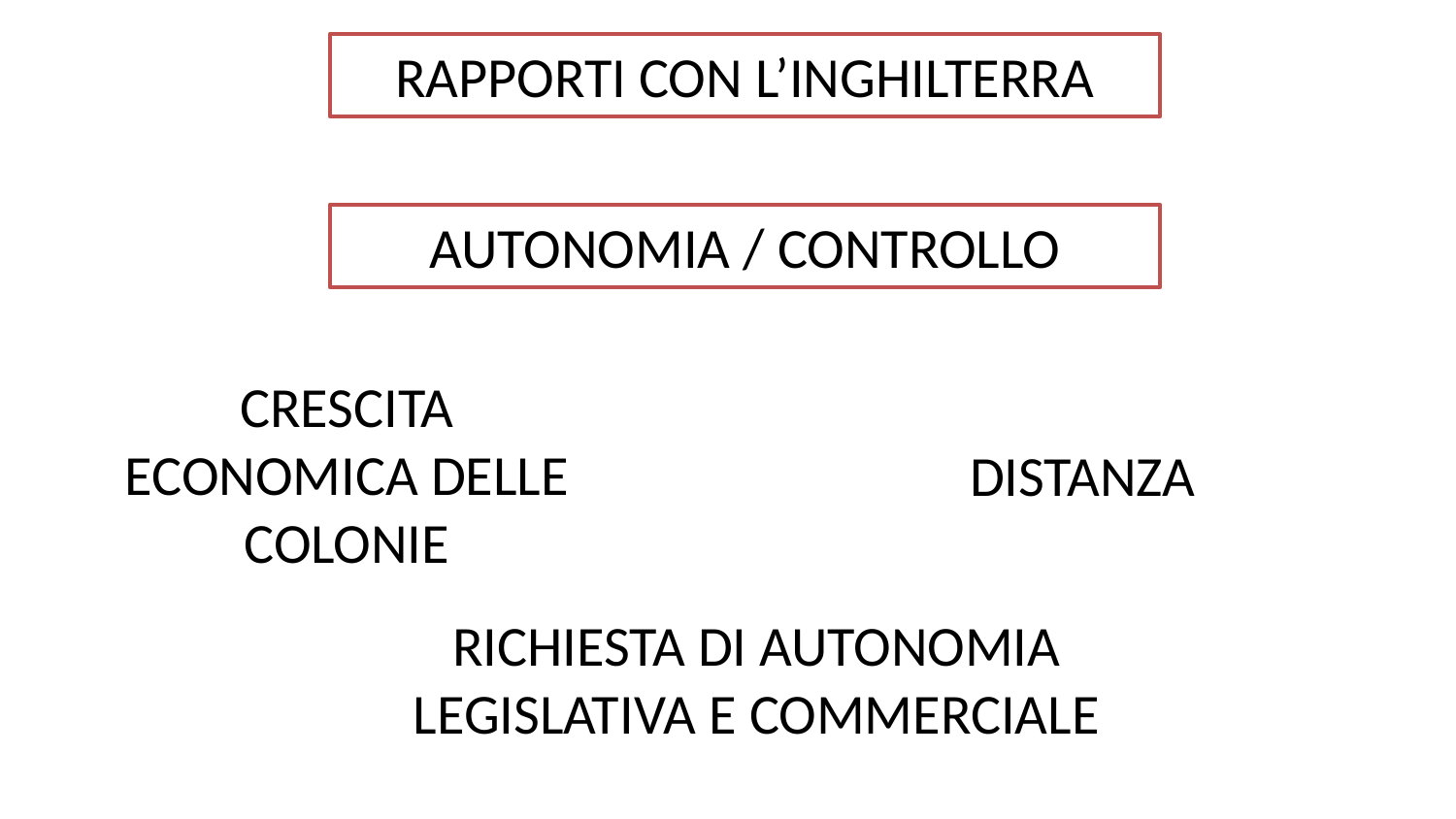

RAPPORTI CON L’INGHILTERRA
AUTONOMIA / CONTROLLO
CRESCITA ECONOMICA DELLE COLONIE
DISTANZA
RICHIESTA DI AUTONOMIA LEGISLATIVA E COMMERCIALE